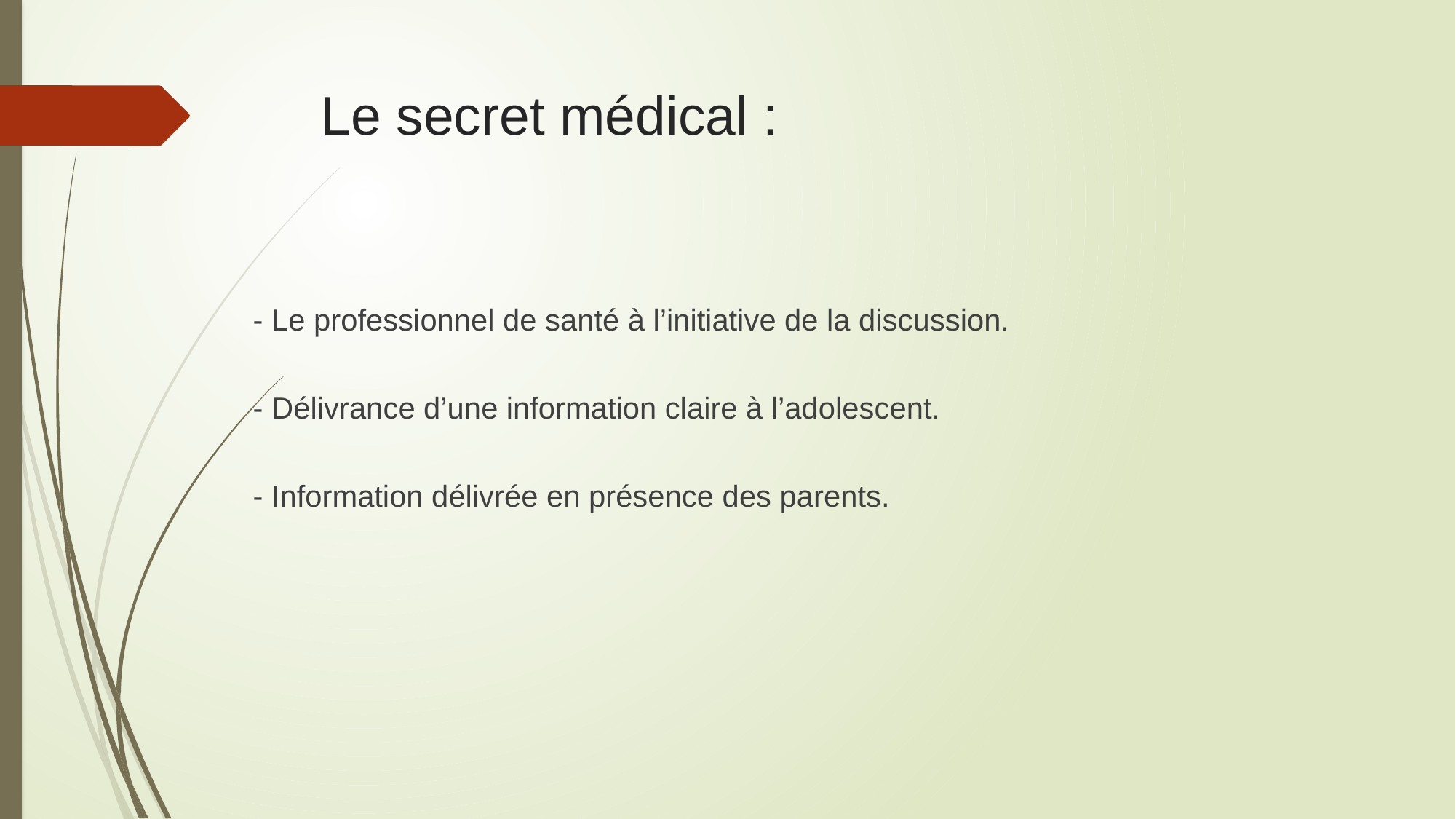

# Le secret médical :
- Le professionnel de santé à l’initiative de la discussion.
- Délivrance d’une information claire à l’adolescent.
- Information délivrée en présence des parents.